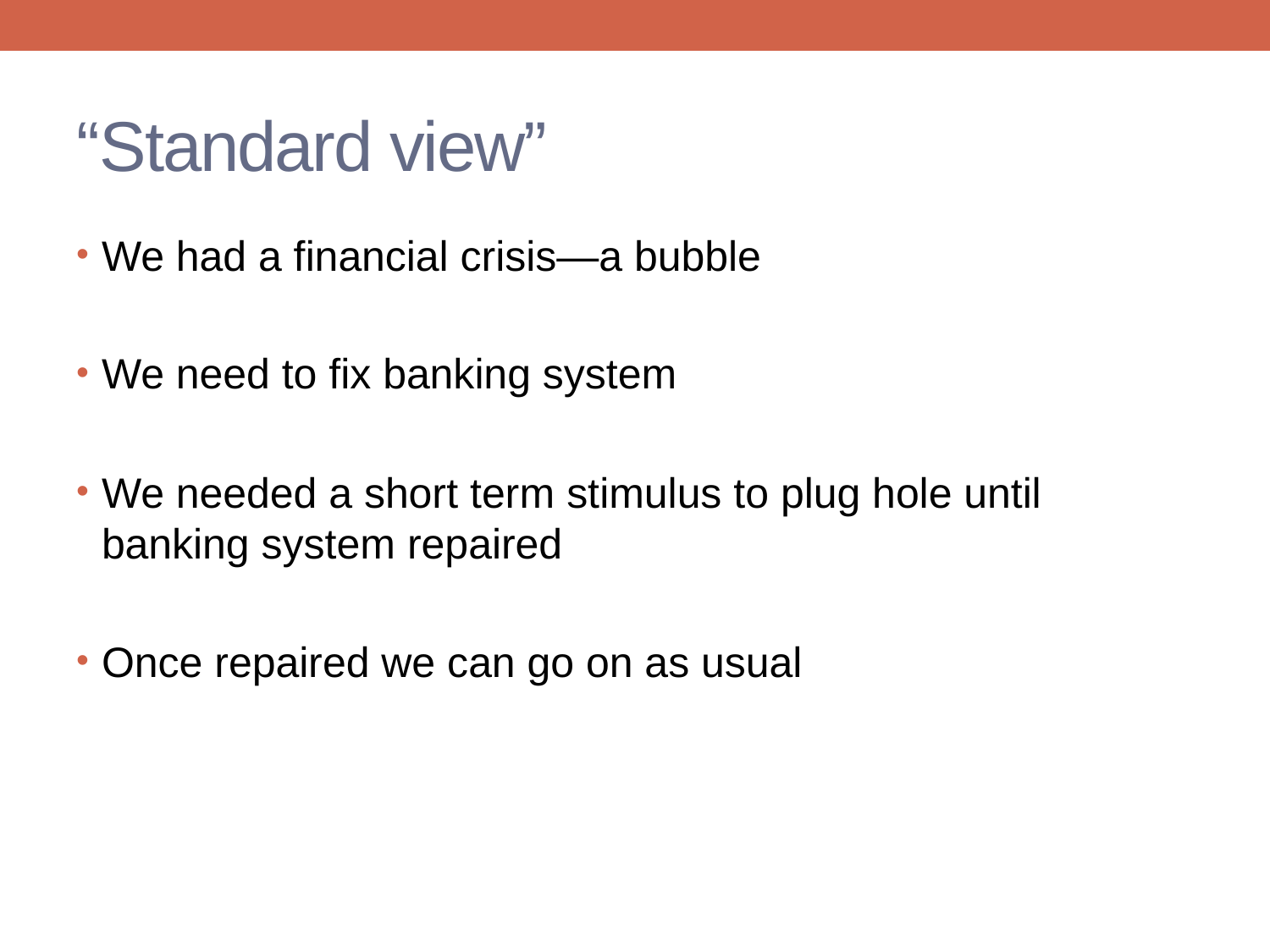

# “Standard view”
We had a financial crisis—a bubble

We need to fix banking system

We needed a short term stimulus to plug hole until banking system repaired

Once repaired we can go on as usual